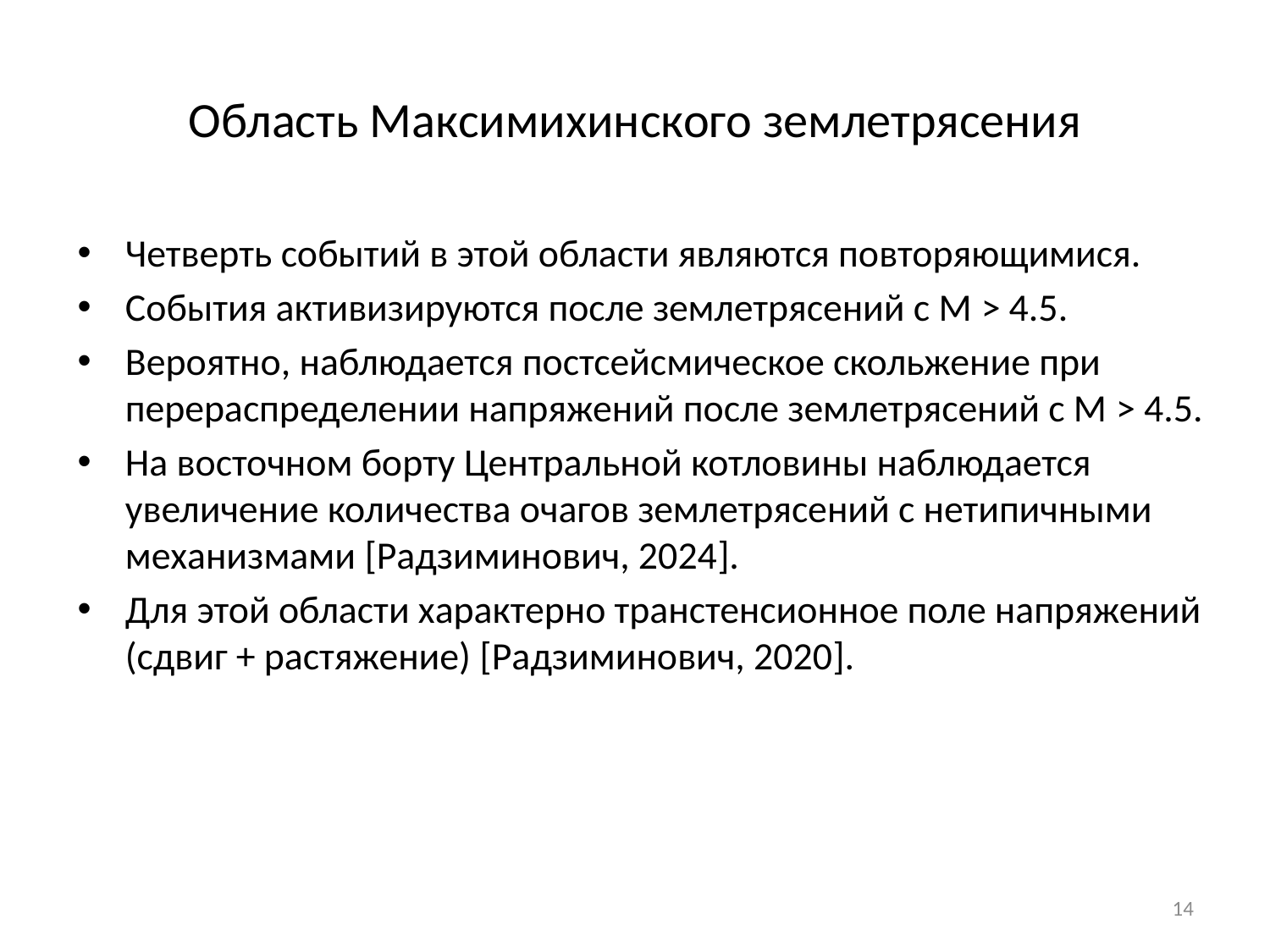

# Область Максимихинского землетрясения
Четверть событий в этой области являются повторяющимися.
События активизируются после землетрясений с М > 4.5.
Вероятно, наблюдается постсейсмическое скольжение при перераспределении напряжений после землетрясений с М > 4.5.
На восточном борту Центральной котловины наблюдается увеличение количества очагов землетрясений с нетипичными механизмами [Радзиминович, 2024].
Для этой области характерно транстенсионное поле напряжений (сдвиг + растяжение) [Радзиминович, 2020].

14